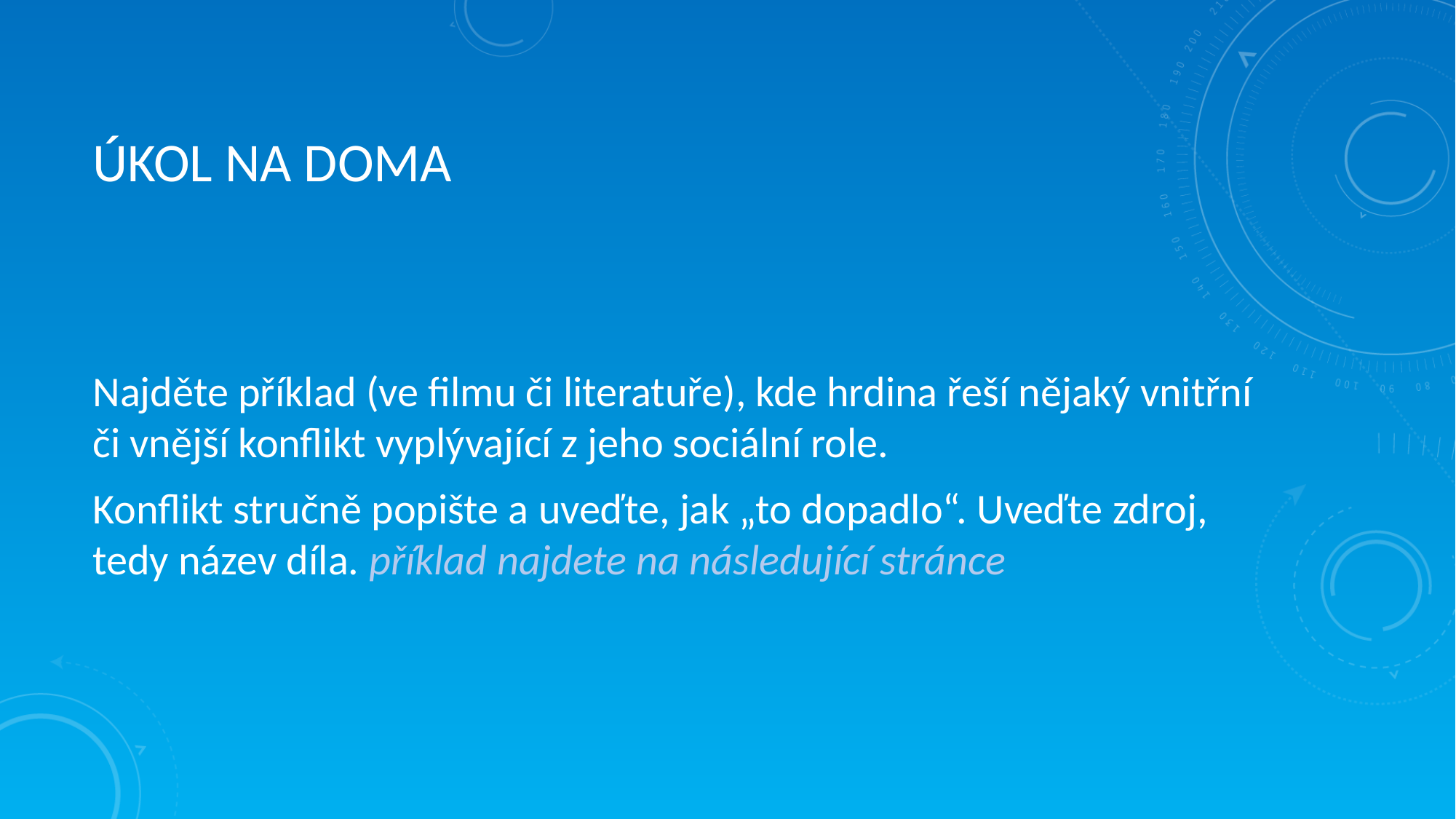

# úkol NA DOMA
Najděte příklad (ve filmu či literatuře), kde hrdina řeší nějaký vnitřní či vnější konflikt vyplývající z jeho sociální role.
Konflikt stručně popište a uveďte, jak „to dopadlo“. Uveďte zdroj, tedy název díla. příklad najdete na následující stránce